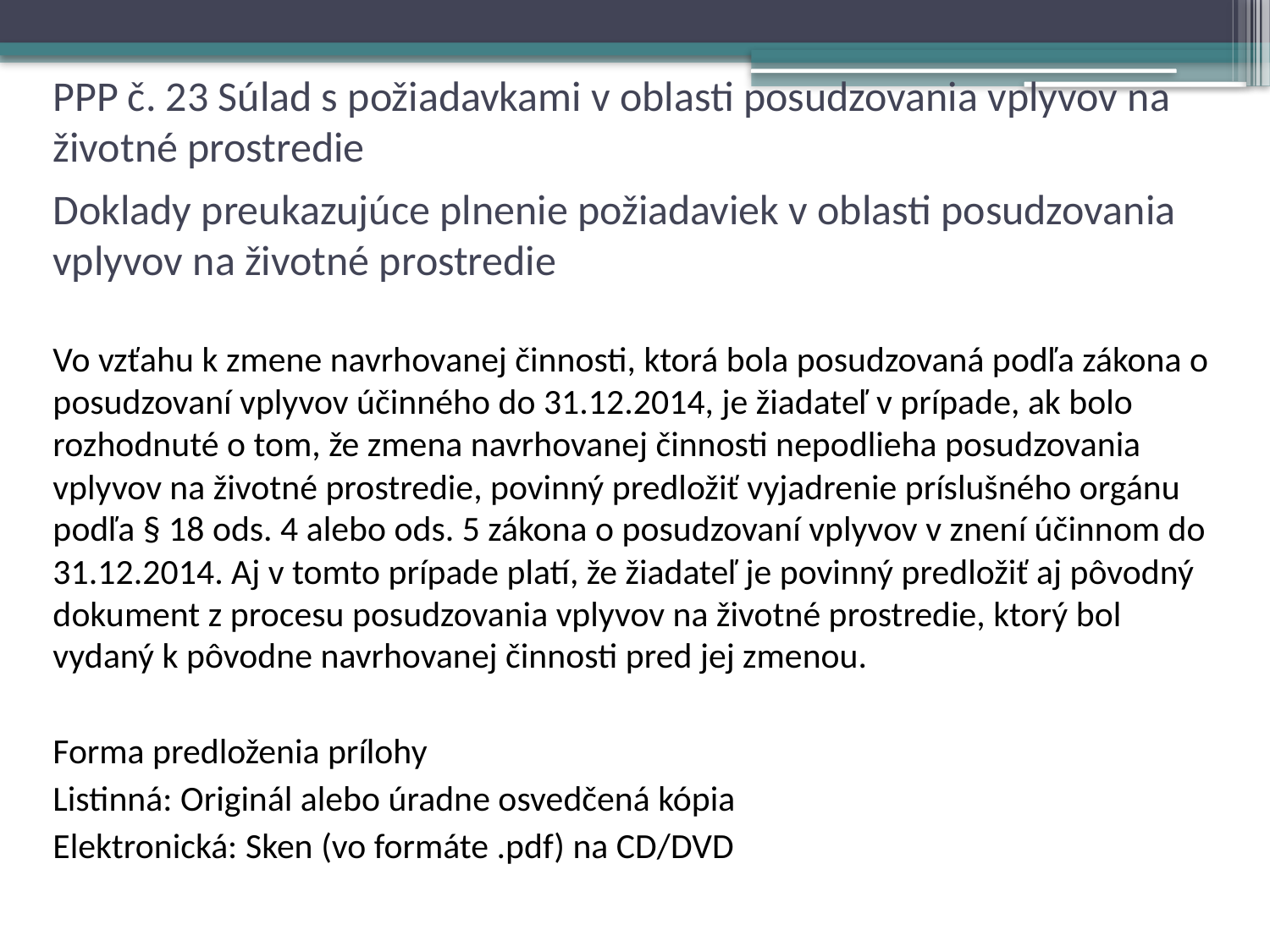

# PPP č. 23 Súlad s požiadavkami v oblasti posudzovania vplyvov na životné prostredie
Doklady preukazujúce plnenie požiadaviek v oblasti posudzovania vplyvov na životné prostredie

Vo vzťahu k zmene navrhovanej činnosti, ktorá bola posudzovaná podľa zákona o posudzovaní vplyvov účinného do 31.12.2014, je žiadateľ v prípade, ak bolo rozhodnuté o tom, že zmena navrhovanej činnosti nepodlieha posudzovania vplyvov na životné prostredie, povinný predložiť vyjadrenie príslušného orgánu podľa § 18 ods. 4 alebo ods. 5 zákona o posudzovaní vplyvov v znení účinnom do 31.12.2014. Aj v tomto prípade platí, že žiadateľ je povinný predložiť aj pôvodný dokument z procesu posudzovania vplyvov na životné prostredie, ktorý bol vydaný k pôvodne navrhovanej činnosti pred jej zmenou.

Forma predloženia prílohy
Listinná: Originál alebo úradne osvedčená kópia
Elektronická: Sken (vo formáte .pdf) na CD/DVD